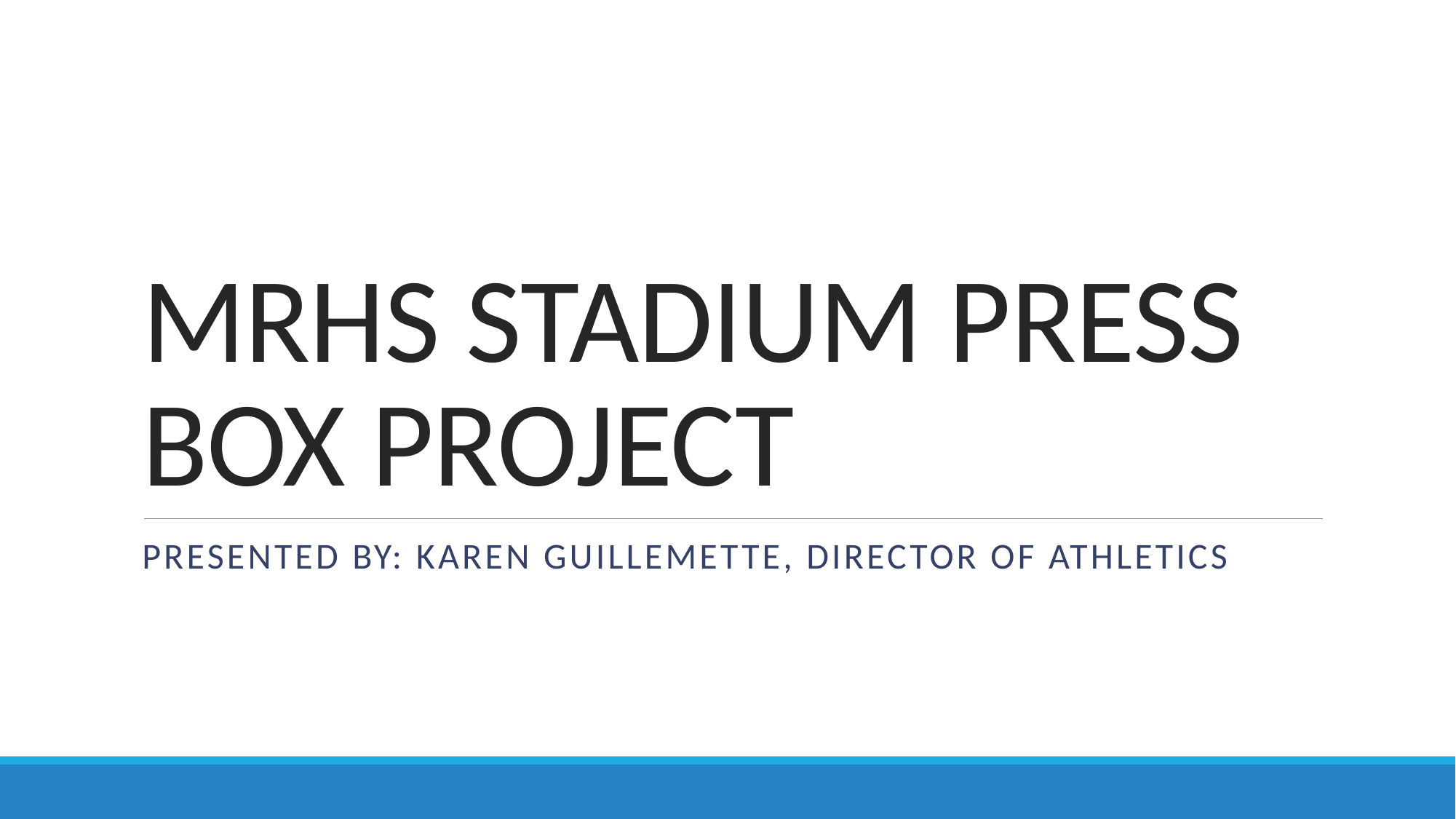

# MRHS STADIUM PRESS BOX PROJECT
Presented by: Karen Guillemette, director of athletics